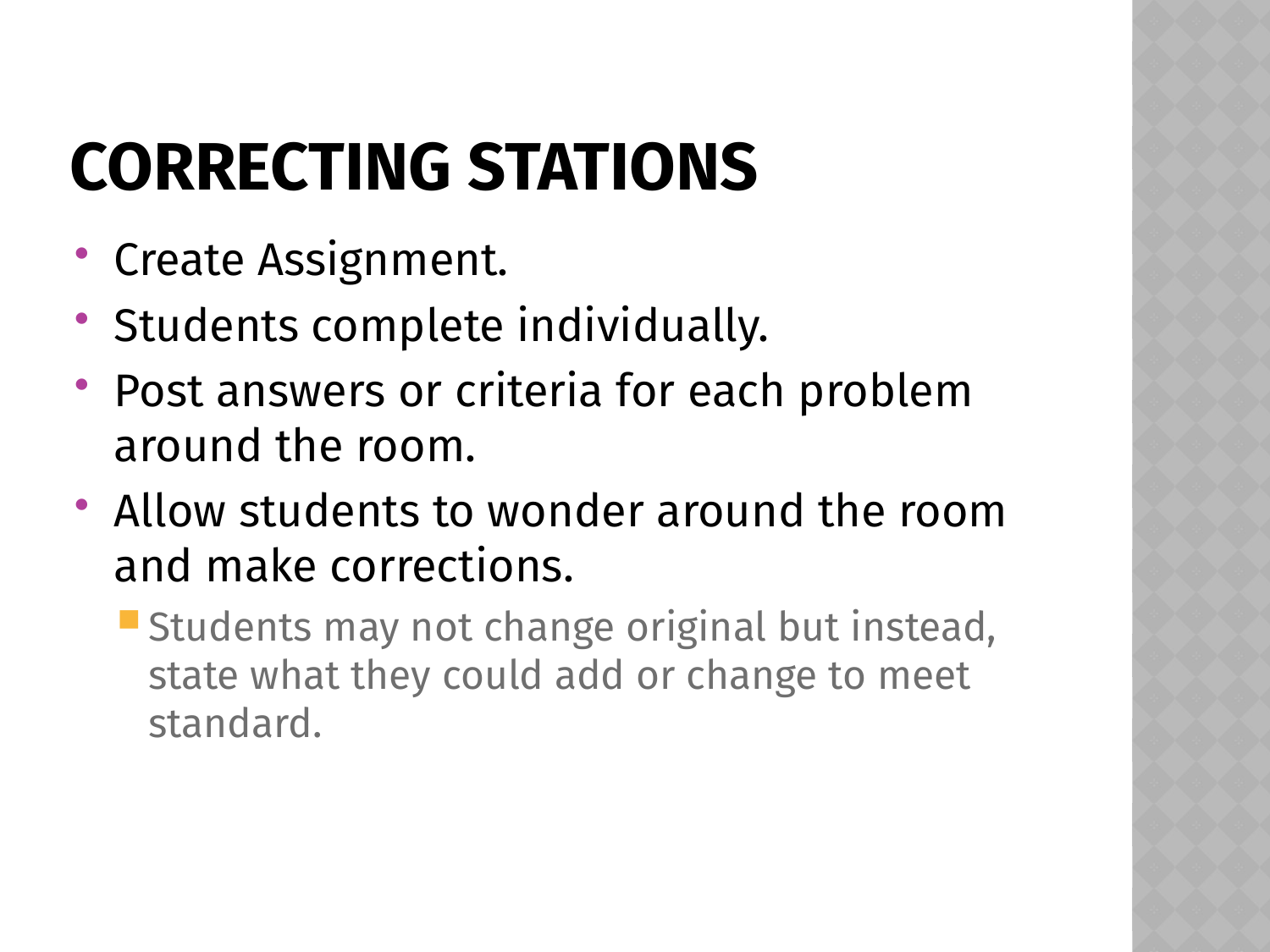

# Correcting Stations
Create Assignment.
Students complete individually.
Post answers or criteria for each problem around the room.
Allow students to wonder around the room and make corrections.
Students may not change original but instead, state what they could add or change to meet standard.